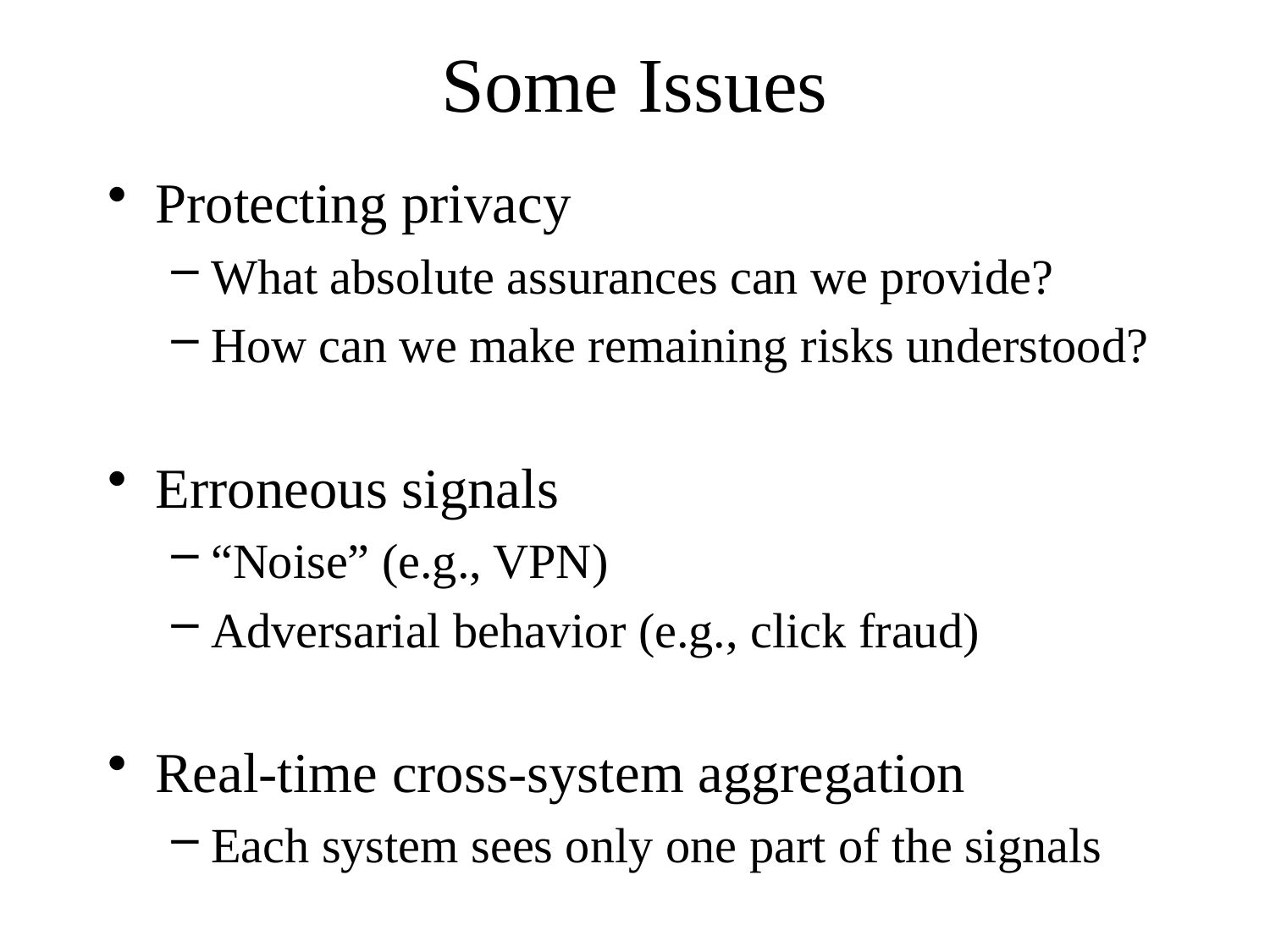

# Some Issues
Protecting privacy
What absolute assurances can we provide?
How can we make remaining risks understood?

Erroneous signals
“Noise” (e.g., VPN)
Adversarial behavior (e.g., click fraud)

Real-time cross-system aggregation
Each system sees only one part of the signals